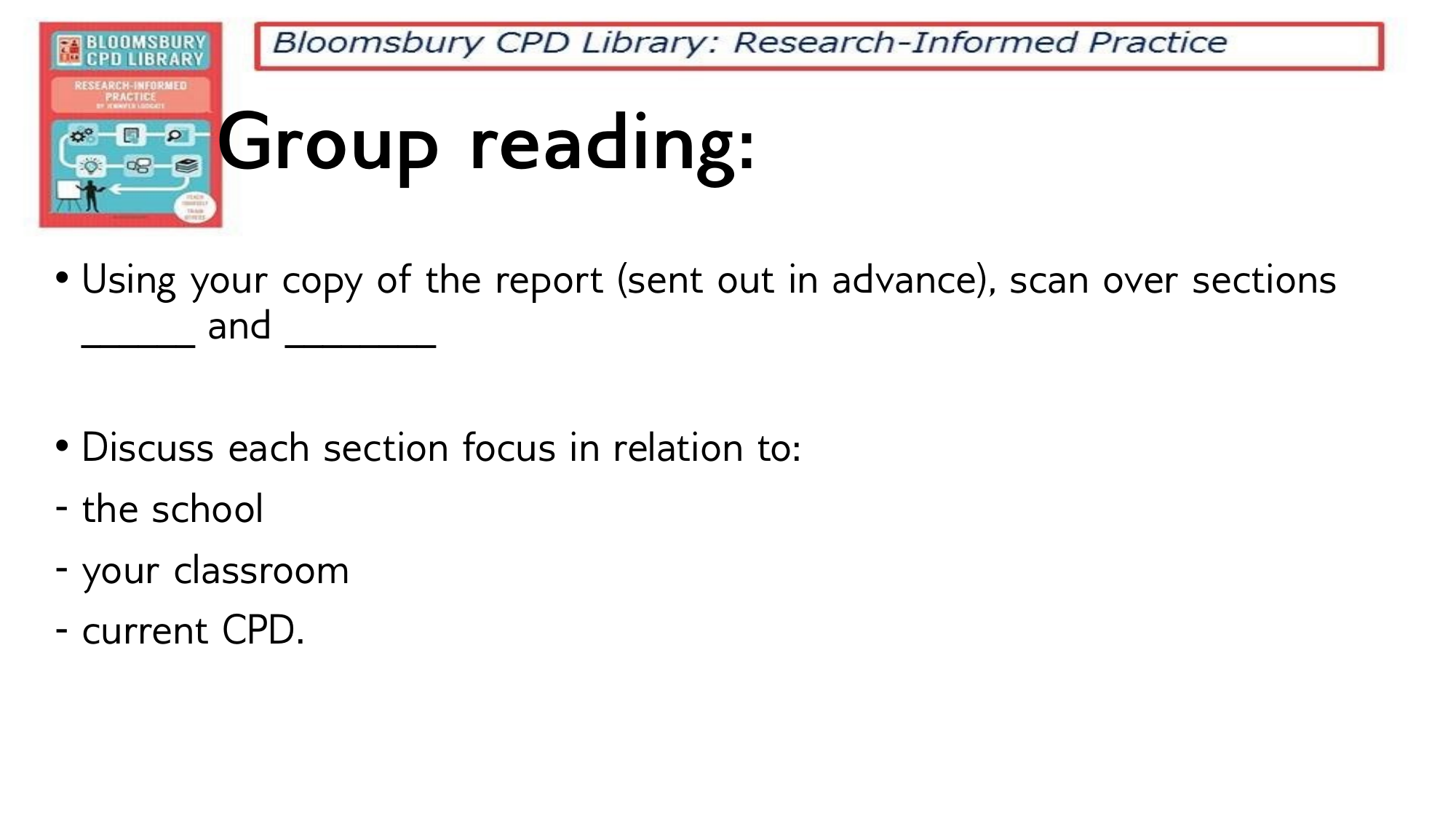

# Group reading:
Using your copy of the report (sent out in advance), scan over sections ______ and ________

Discuss each section focus in relation to:
the school
your classroom
current CPD.